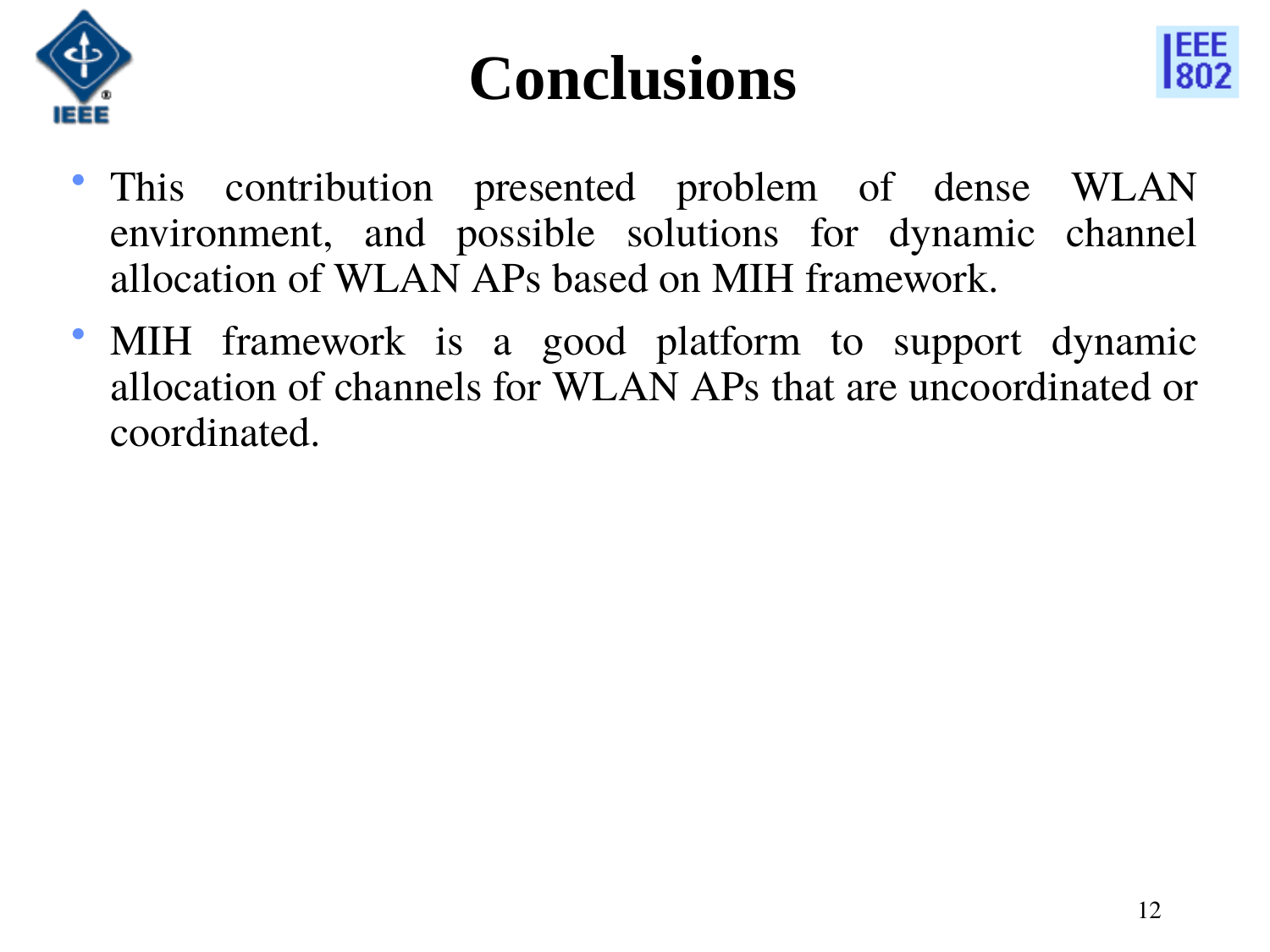

# Conclusions
This contribution presented problem of dense WLAN environment, and possible solutions for dynamic channel allocation of WLAN APs based on MIH framework.
MIH framework is a good platform to support dynamic allocation of channels for WLAN APs that are uncoordinated or coordinated.
12